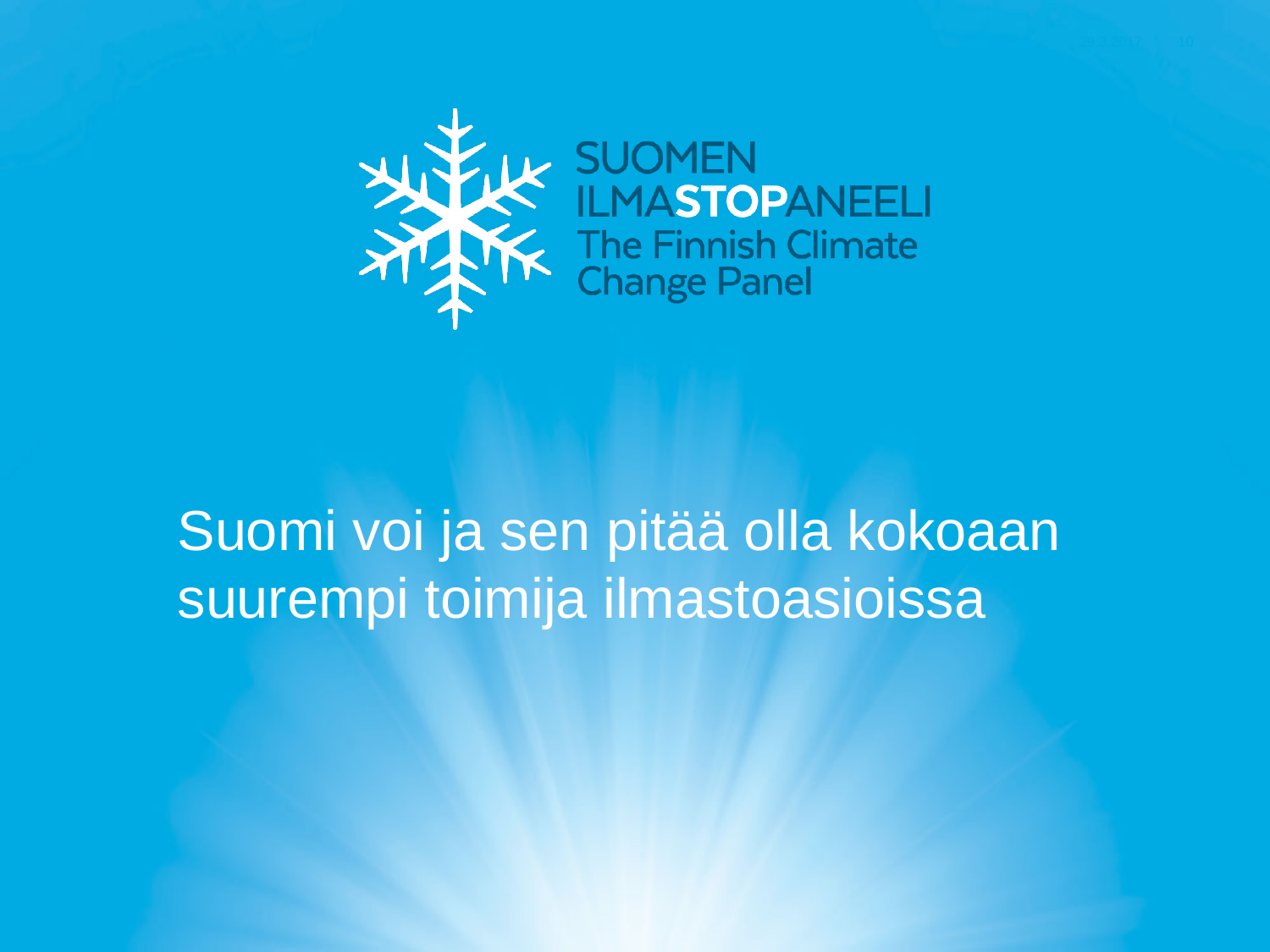

29.3.2017
10
Suomi voi ja sen pitää olla kokoaan suurempi toimija ilmastoasioissa